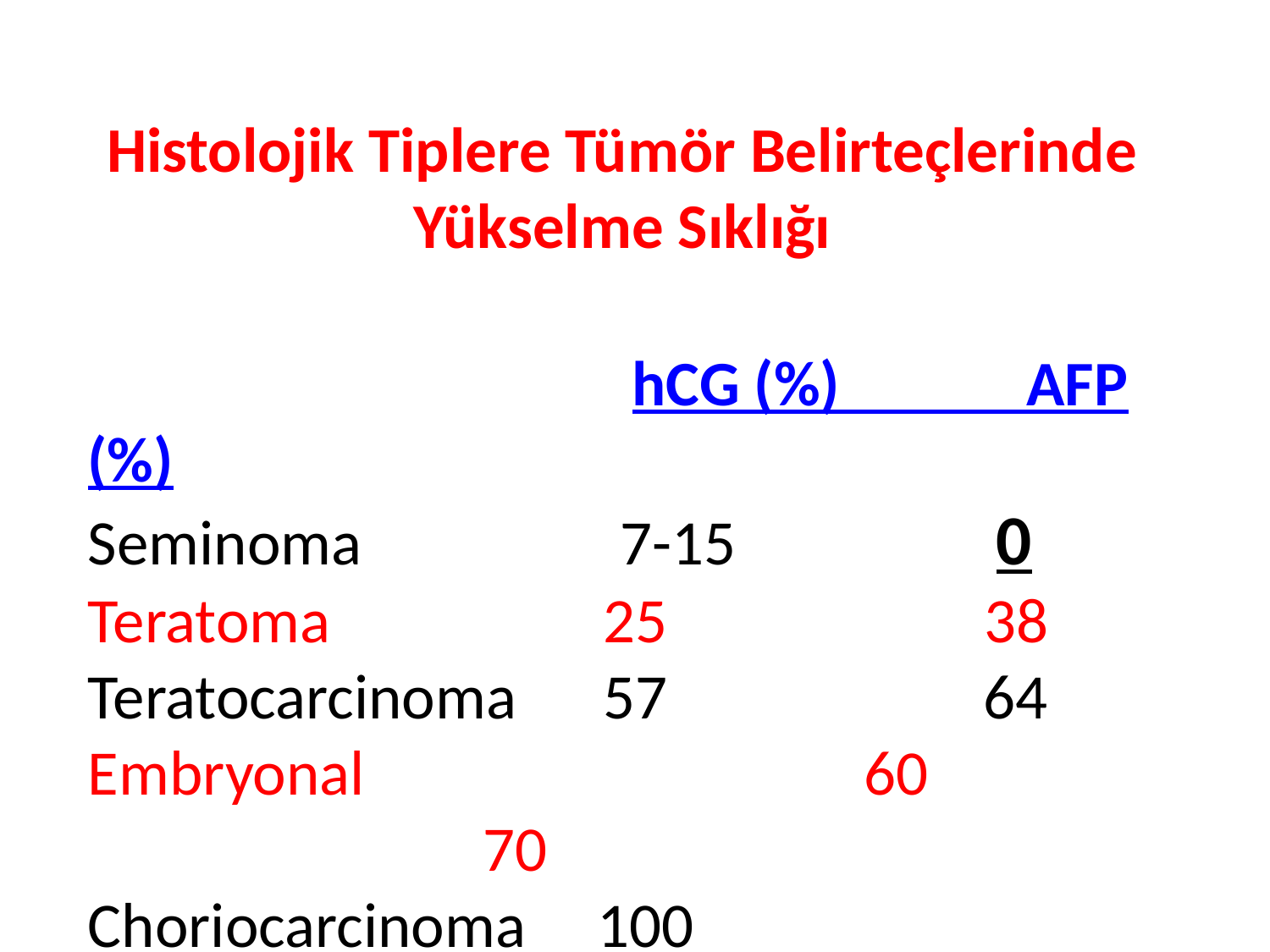

Histolojik Tiplere Tümör Belirteçlerinde Yükselme Sıklığı
	                             hCG (%)             AFP (%)
Seminoma                  7-15                  0
Teratoma                   25                      38
Teratocarcinoma      57                      64
Embryonal 				 60					 70
Choriocarcinoma     100 					??